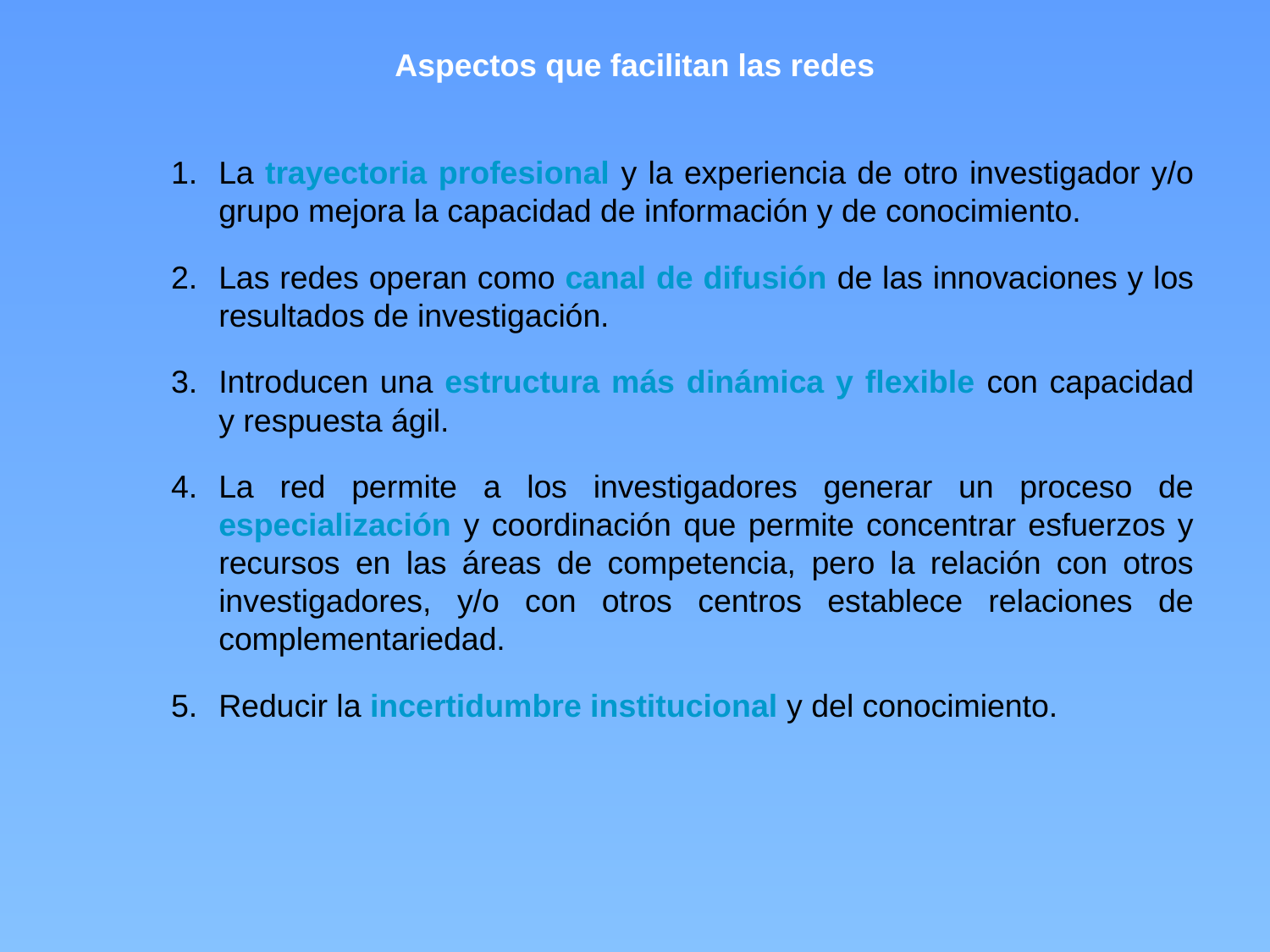

# Aspectos que facilitan las redes
La trayectoria profesional y la experiencia de otro investigador y/o grupo mejora la capacidad de información y de conocimiento.
Las redes operan como canal de difusión de las innovaciones y los resultados de investigación.
Introducen una estructura más dinámica y flexible con capacidad y respuesta ágil.
La red permite a los investigadores generar un proceso de especialización y coordinación que permite concentrar esfuerzos y recursos en las áreas de competencia, pero la relación con otros investigadores, y/o con otros centros establece relaciones de complementariedad.
Reducir la incertidumbre institucional y del conocimiento.